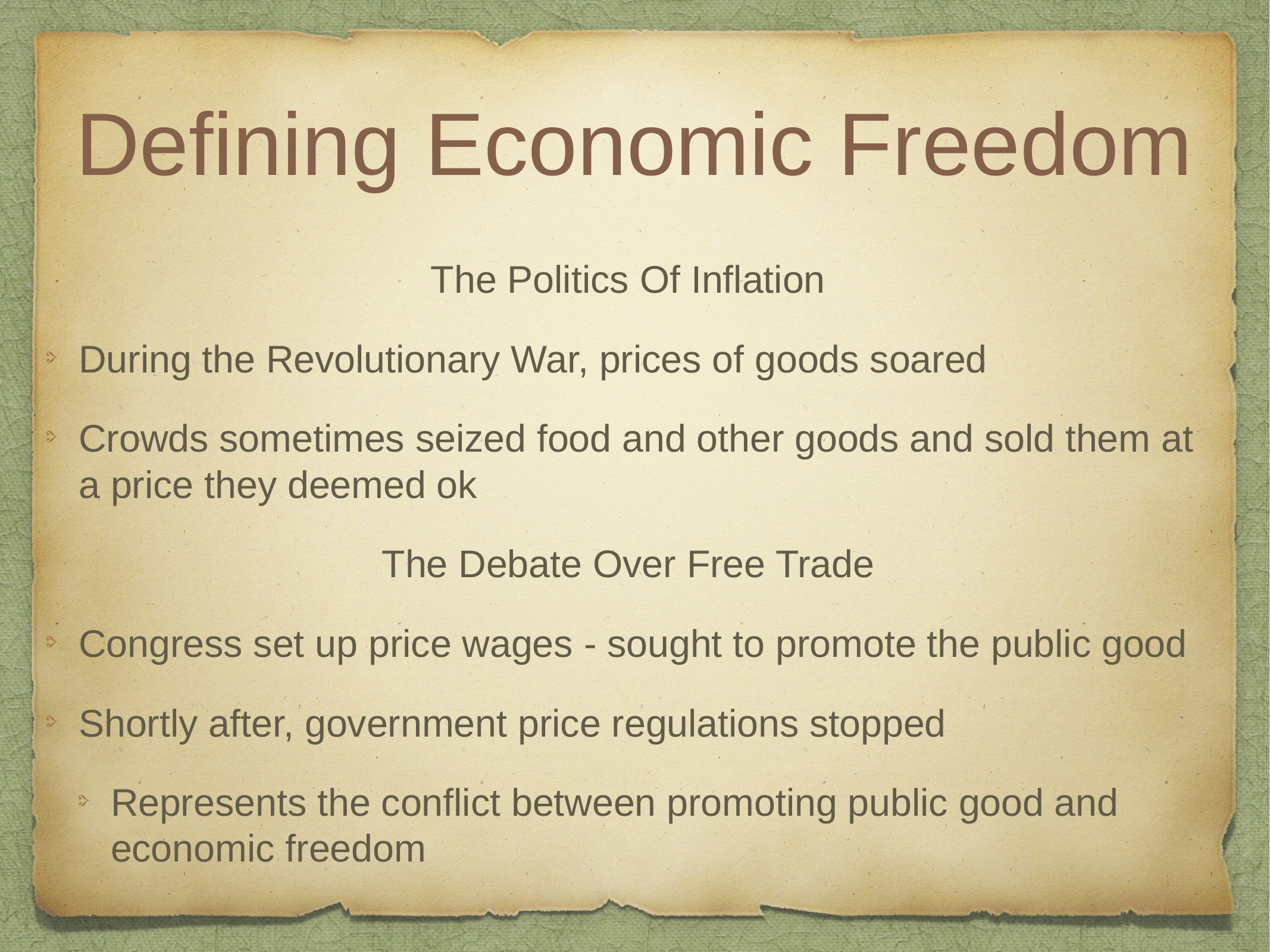

# Defining Economic Freedom
The Politics Of Inflation
During the Revolutionary War, prices of goods soared
Crowds sometimes seized food and other goods and sold them at a price they deemed ok
The Debate Over Free Trade
Congress set up price wages - sought to promote the public good
Shortly after, government price regulations stopped
Represents the conflict between promoting public good and economic freedom